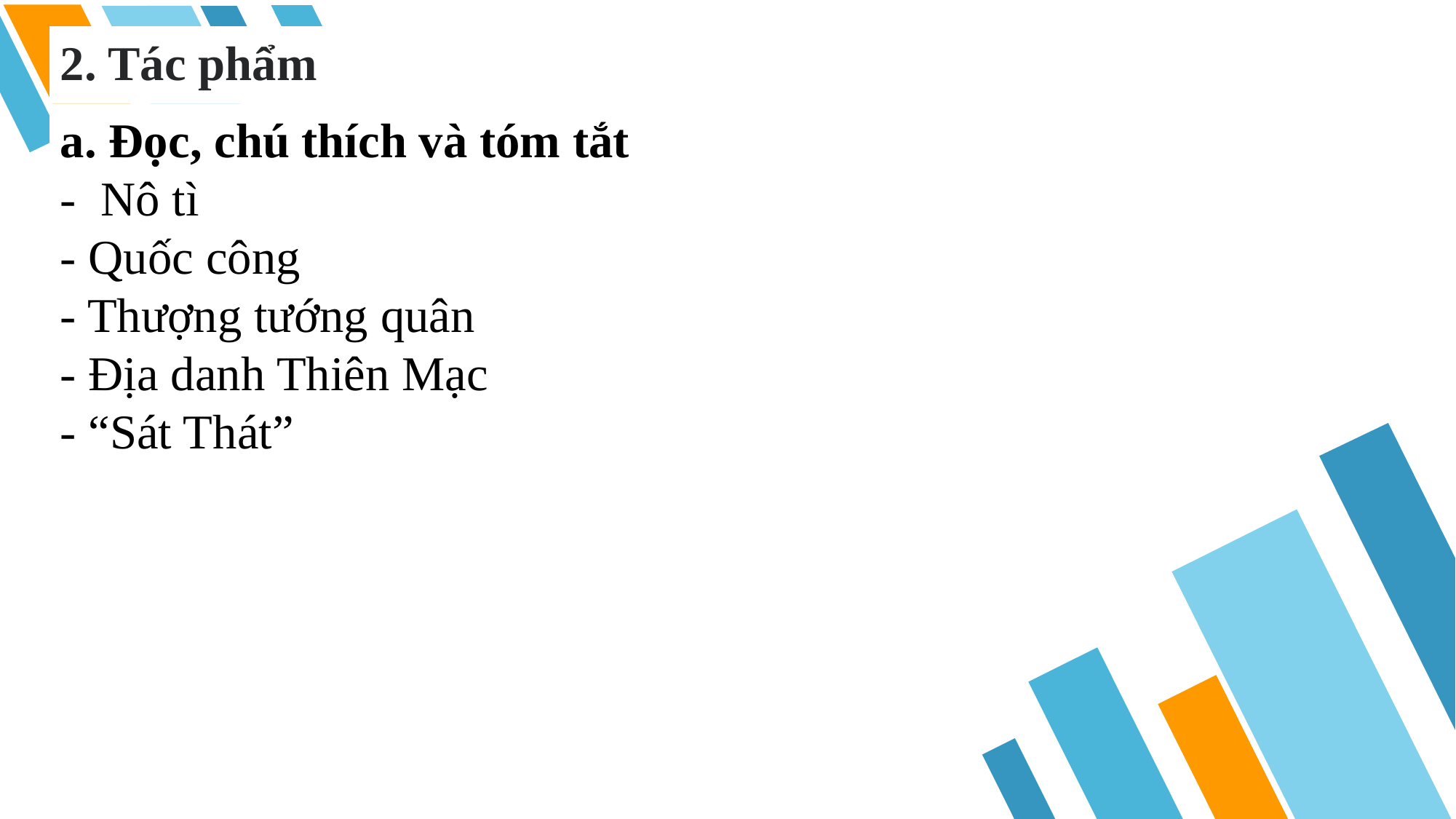

2. Tác phẩm
a. Đọc, chú thích và tóm tắt
-  Nô tì
- Quốc công
- Thượng tướng quân
- Địa danh Thiên Mạc
- “Sát Thát”